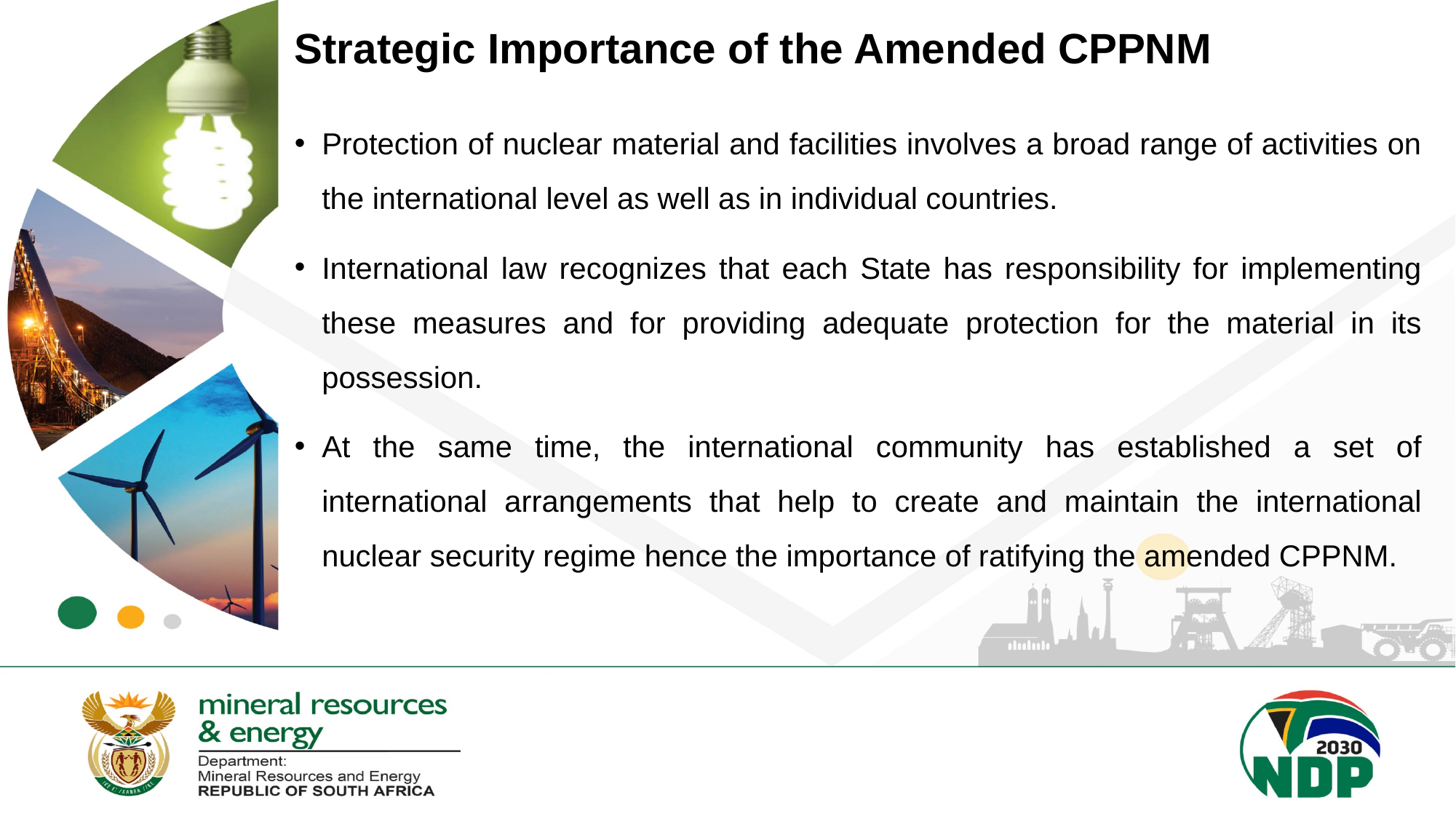

Strategic Importance of the Amended CPPNM
Protection of nuclear material and facilities involves a broad range of activities on the international level as well as in individual countries.
International law recognizes that each State has responsibility for implementing these measures and for providing adequate protection for the material in its possession.
At the same time, the international community has established a set of international arrangements that help to create and maintain the international nuclear security regime hence the importance of ratifying the amended CPPNM.